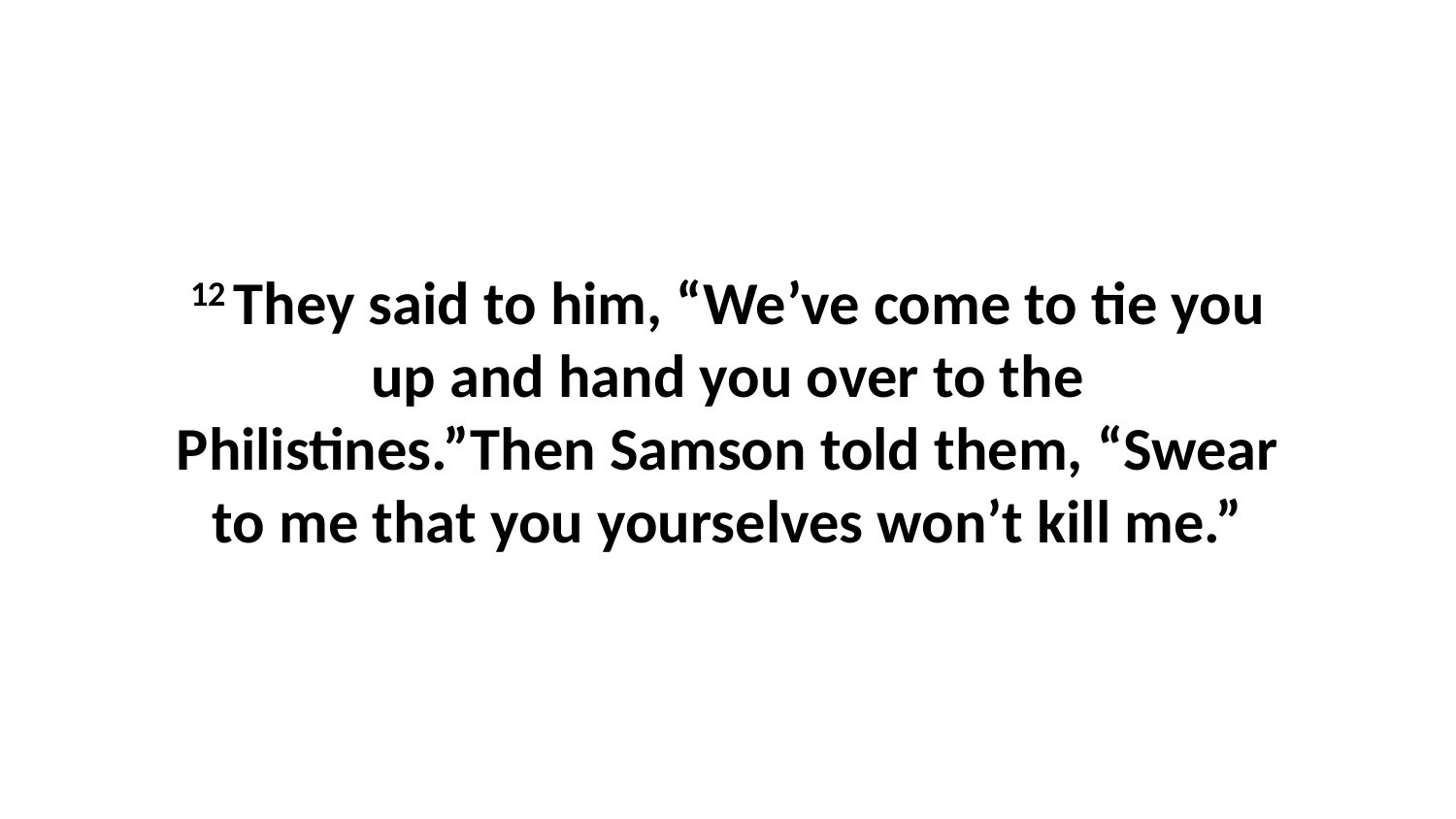

12 They said to him, “We’ve come to tie you up and hand you over to the Philistines.”Then Samson told them, “Swear to me that you yourselves won’t kill me.”